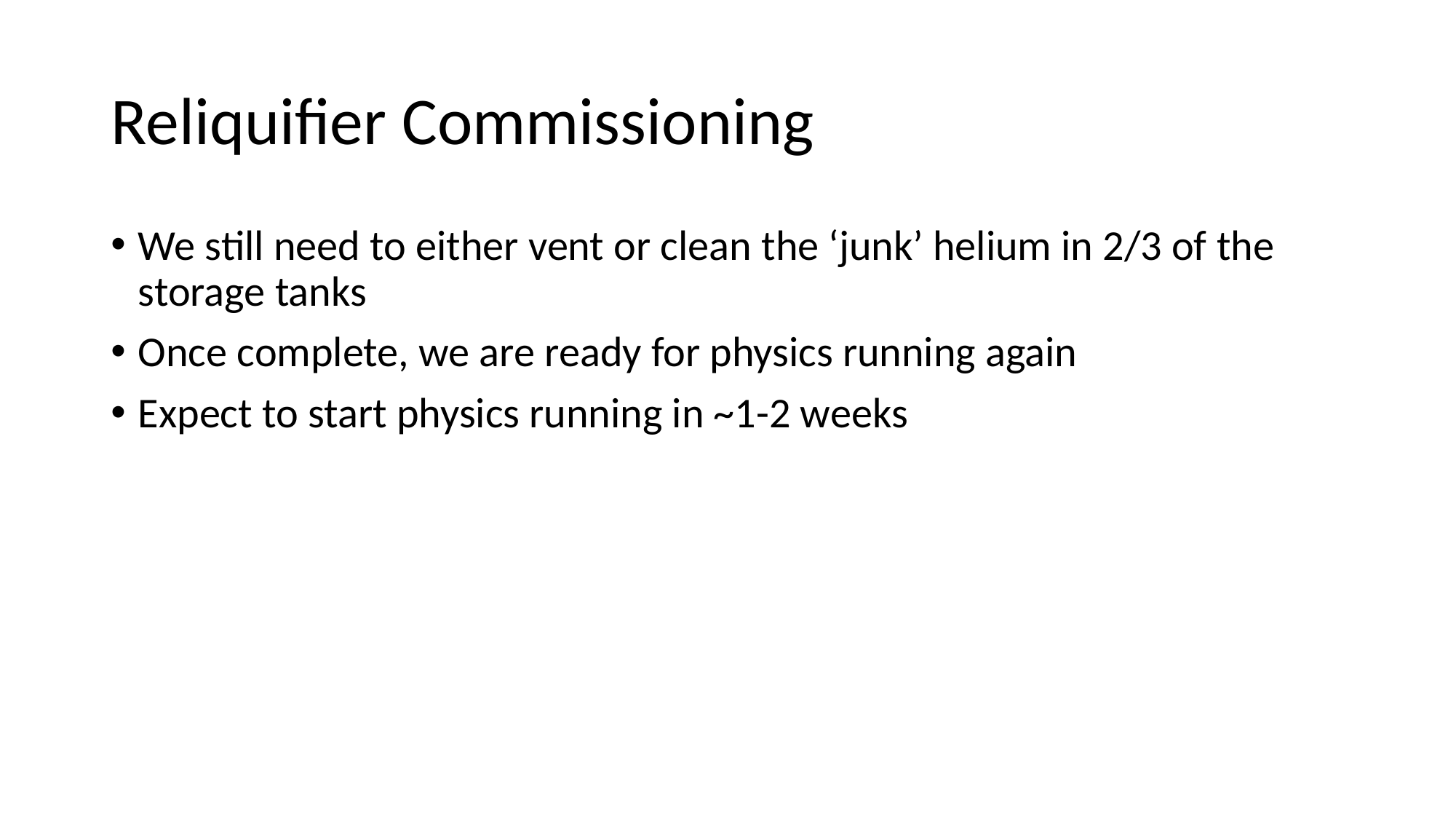

# Reliquifier Commissioning
We still need to either vent or clean the ‘junk’ helium in 2/3 of the storage tanks
Once complete, we are ready for physics running again
Expect to start physics running in ~1-2 weeks